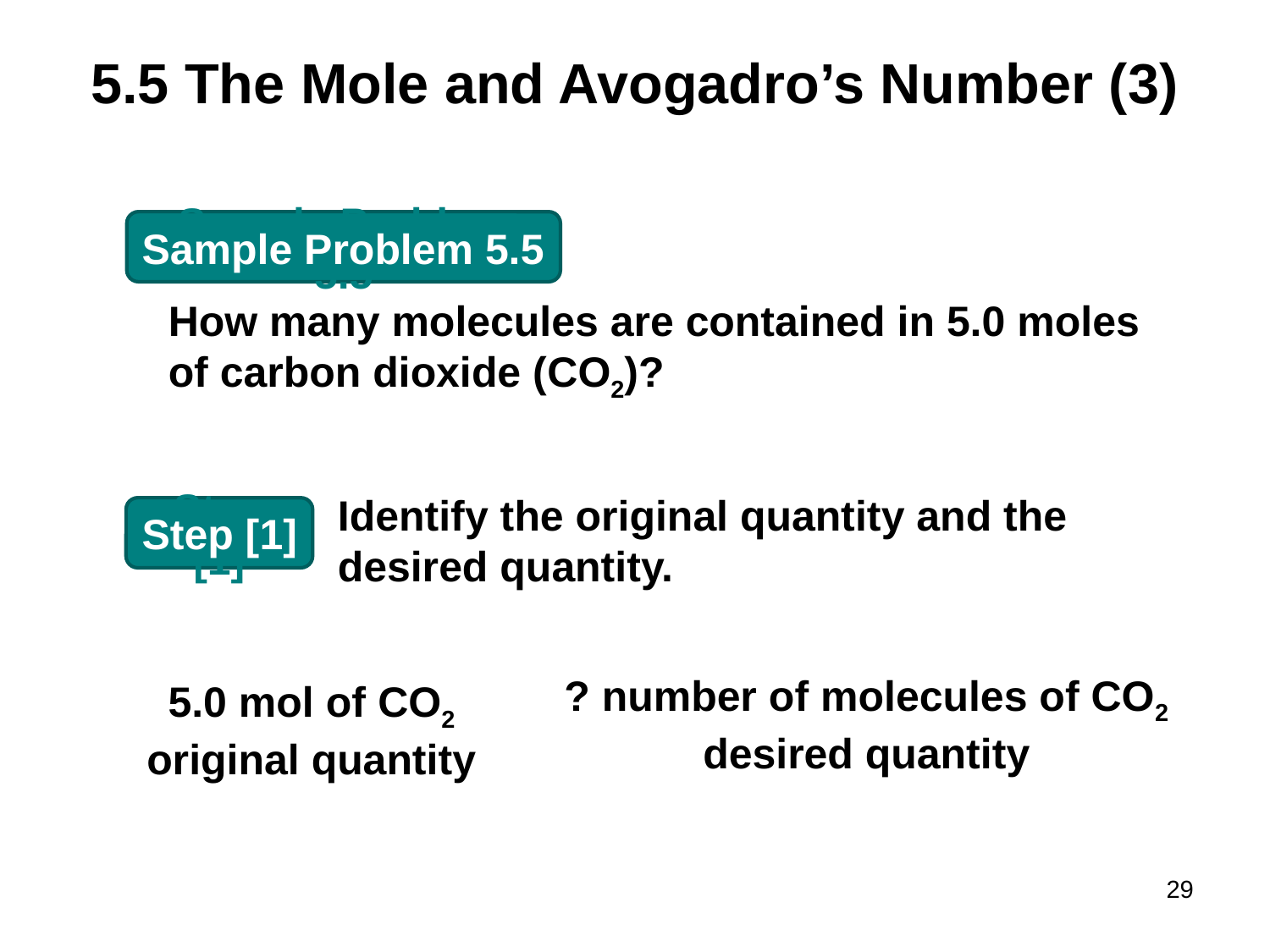

# 5.5 The Mole and Avogadro’s Number (3)
Sample Problem 5.5
How many molecules are contained in 5.0 moles of carbon dioxide (CO2)?
Identify the original quantity and the desired quantity.
Step [1]
? number of molecules of CO2 desired quantity
5.0 mol of CO2 original quantity